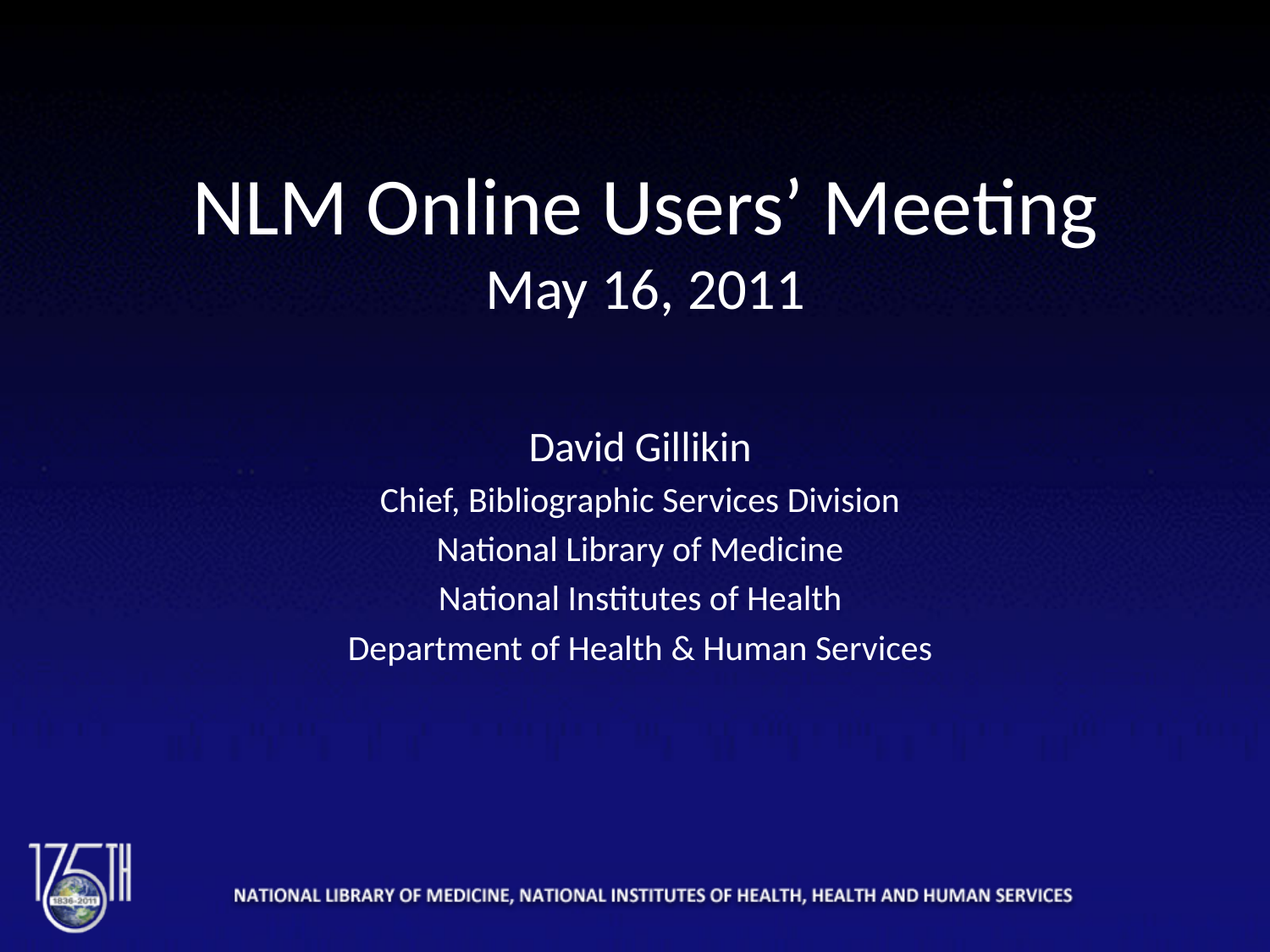

# NLM Online Users’ Meeting May 16, 2011
David Gillikin
Chief, Bibliographic Services Division
National Library of Medicine
National Institutes of Health
Department of Health & Human Services